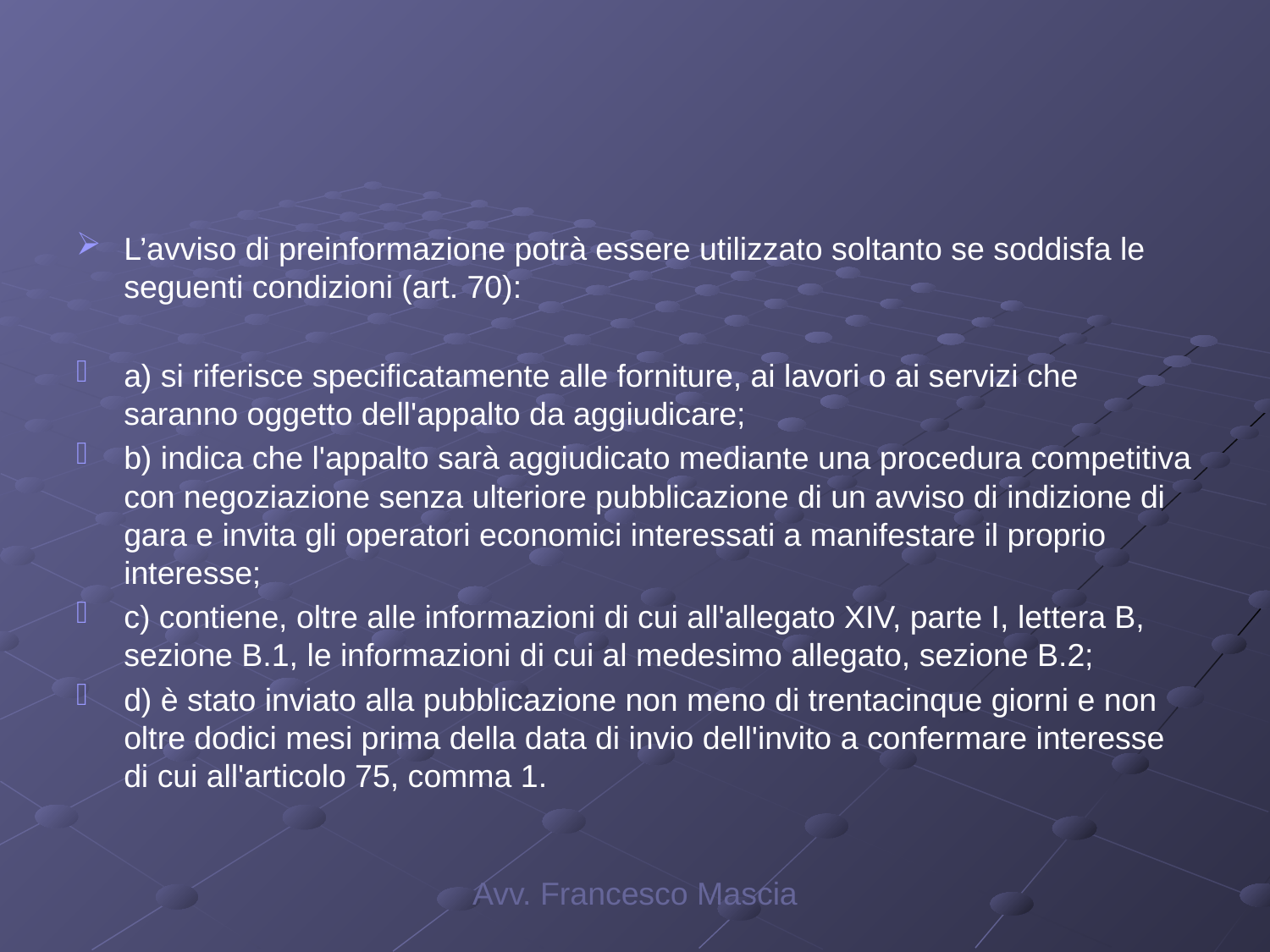

#
L’avviso di preinformazione potrà essere utilizzato soltanto se soddisfa le seguenti condizioni (art. 70):

a) si riferisce specificatamente alle forniture, ai lavori o ai servizi che saranno oggetto dell'appalto da aggiudicare;
b) indica che l'appalto sarà aggiudicato mediante una procedura competitiva con negoziazione senza ulteriore pubblicazione di un avviso di indizione di gara e invita gli operatori economici interessati a manifestare il proprio interesse;
c) contiene, oltre alle informazioni di cui all'allegato XIV, parte I, lettera B, sezione B.1, le informazioni di cui al medesimo allegato, sezione B.2;
d) è stato inviato alla pubblicazione non meno di trentacinque giorni e non oltre dodici mesi prima della data di invio dell'invito a confermare interesse di cui all'articolo 75, comma 1.

Avv. Francesco Mascia